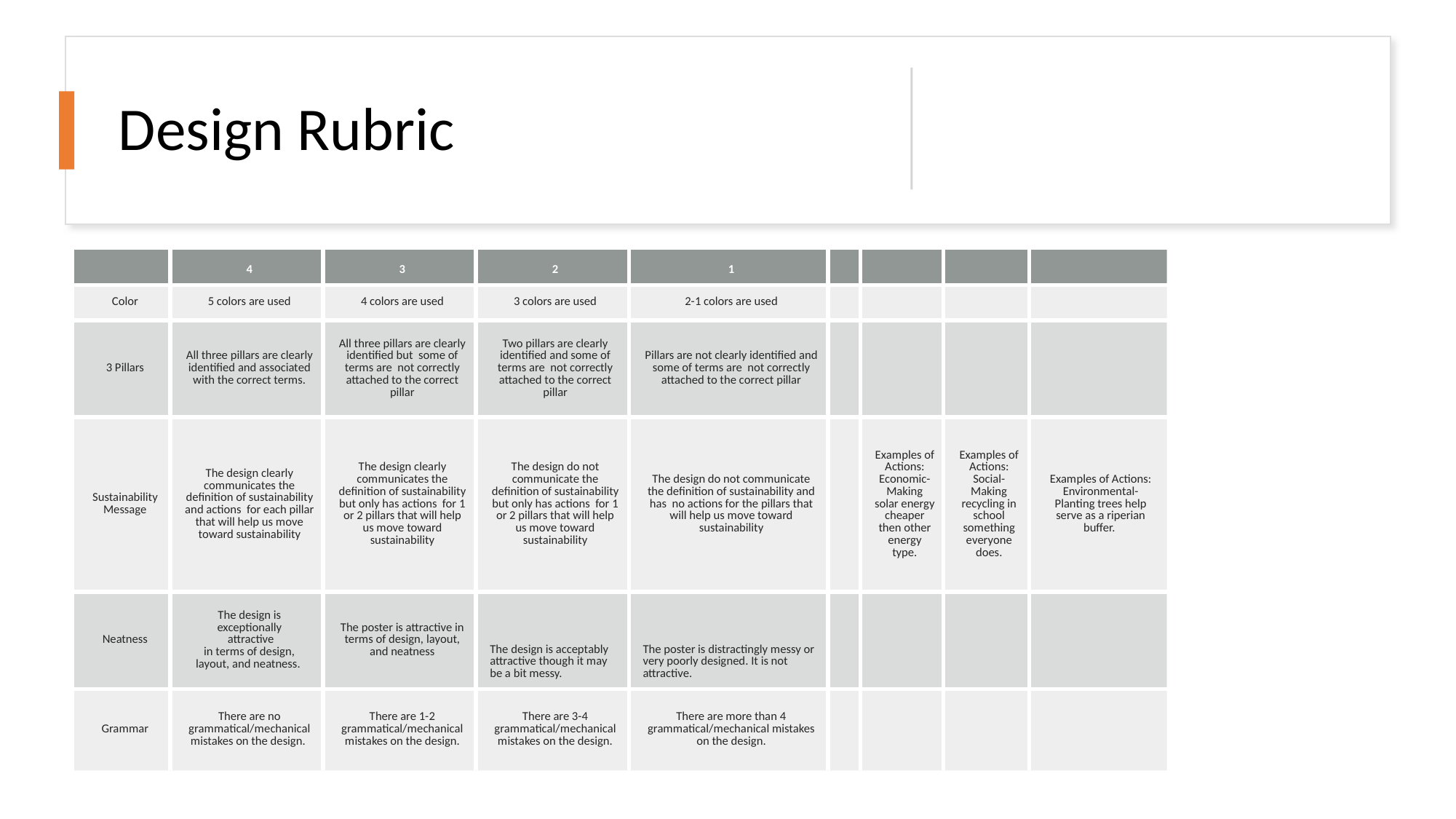

# Design Rubric

|  | 4 | 3 | 2 | 1 |  |  |  |  |
| --- | --- | --- | --- | --- | --- | --- | --- | --- |
| Color | 5 colors are used | 4 colors are used | 3 colors are used | 2-1 colors are used |  |  |  |  |
| 3 Pillars | All three pillars are clearly identified and associated with the correct terms. | All three pillars are clearly identified but some of terms are not correctly attached to the correct pillar | Two pillars are clearly identified and some of terms are not correctly attached to the correct pillar | Pillars are not clearly identified and some of terms are not correctly attached to the correct pillar |  |  |  |  |
| Sustainability Message | The design clearly communicates the definition of sustainability and actions for each pillar that will help us move toward sustainability | The design clearly communicates the definition of sustainability but only has actions for 1 or 2 pillars that will help us move toward sustainability | The design do not communicate the definition of sustainability but only has actions for 1 or 2 pillars that will help us move toward sustainability | The design do not communicate the definition of sustainability and has no actions for the pillars that will help us move toward sustainability |  | Examples of Actions: Economic-Making solar energy cheaper then other energy type. | Examples of Actions: Social-Making recycling in school something everyone does. | Examples of Actions: Environmental-Planting trees help serve as a riperian buffer. |
| Neatness | The design is exceptionally attractive in terms of design, layout, and neatness. | The poster is attractive in terms of design, layout, and neatness | The design is acceptably attractive though it may be a bit messy. | The poster is distractingly messy or very poorly designed. It is not attractive. |  |  |  |  |
| Grammar | There are no grammatical/mechanical mistakes on the design. | There are 1-2 grammatical/mechanical mistakes on the design. | There are 3-4 grammatical/mechanical mistakes on the design. | There are more than 4 grammatical/mechanical mistakes on the design. |  |  |  |  |